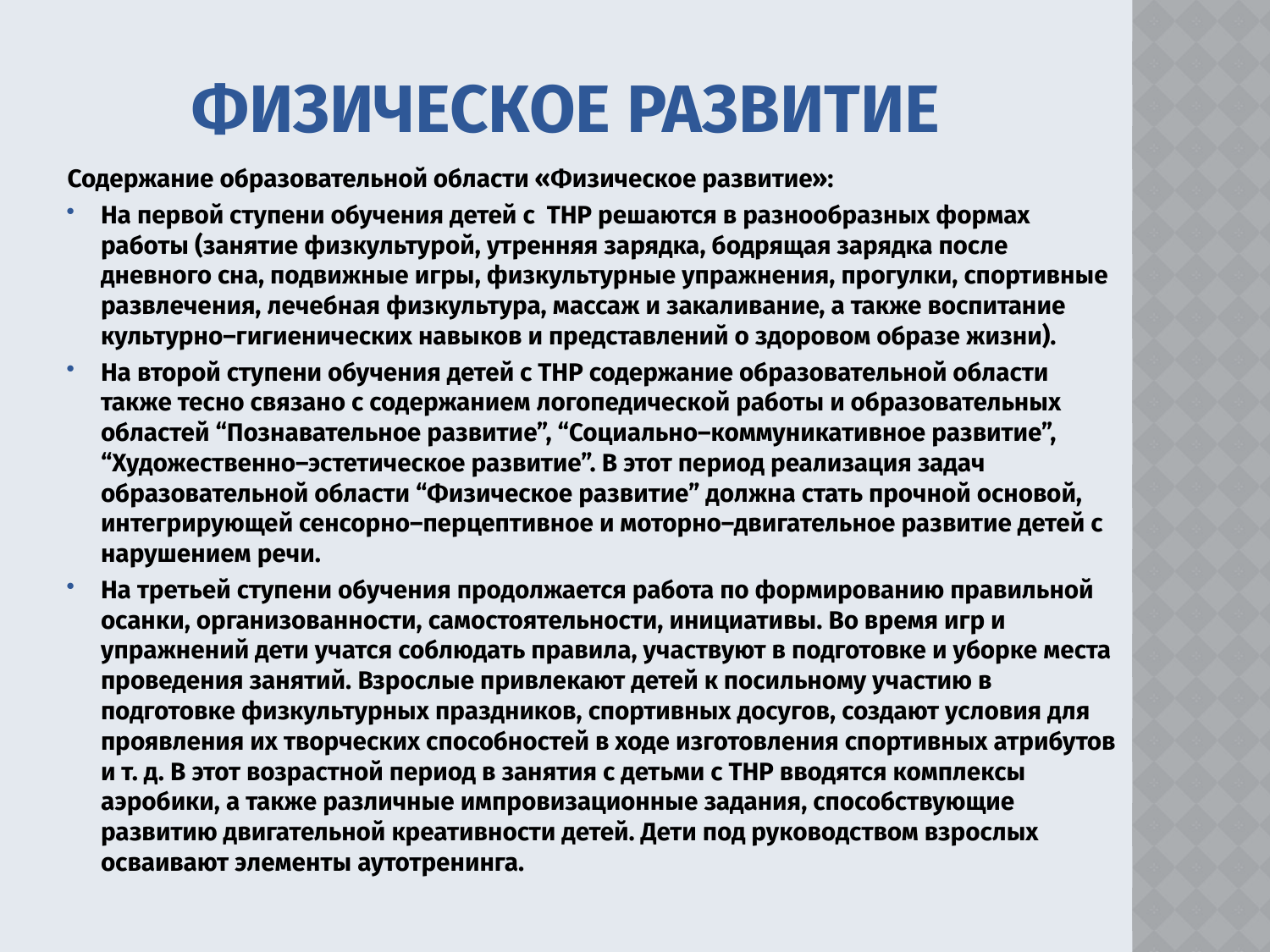

# Физическое развитие
Содержание образовательной области «Физическое развитие»:
На первой ступени обучения детей с  ТНР решаются в разнообразных формах работы (занятие физкультурой, утренняя зарядка, бодрящая зарядка после дневного сна, подвижные игры, физкультурные упражнения, прогулки, спортивные развлечения, лечебная физкультура, массаж и закаливание, а также воспитание культурно–гигиенических навыков и представлений о здоровом образе жизни).
На второй ступени обучения детей с ТНР содержание образовательной области также тесно связано с содержанием логопедической работы и образовательных областей “Познавательное развитие”, “Социально–коммуникативное развитие”, “Художественно–эстетическое развитие”. В этот период реализация задач образовательной области “Физическое развитие” должна стать прочной основой, интегрирующей сенсорно–перцептивное и моторно–двигательное развитие детей с нарушением речи.
На третьей ступени обучения продолжается работа по формированию правильной осанки, организованности, самостоятельности, инициативы. Во время игр и упражнений дети учатся соблюдать правила, участвуют в подготовке и уборке места проведения занятий. Взрослые привлекают детей к посильному участию в подготовке физкультурных праздников, спортивных досугов, создают условия для проявления их творческих способностей в ходе изготовления спортивных атрибутов и т. д. В этот возрастной период в занятия с детьми с ТНР вводятся комплексы аэробики, а также различные импровизационные задания, способствующие развитию двигательной креативности детей. Дети под руководством взрослых осваивают элементы аутотренинга.